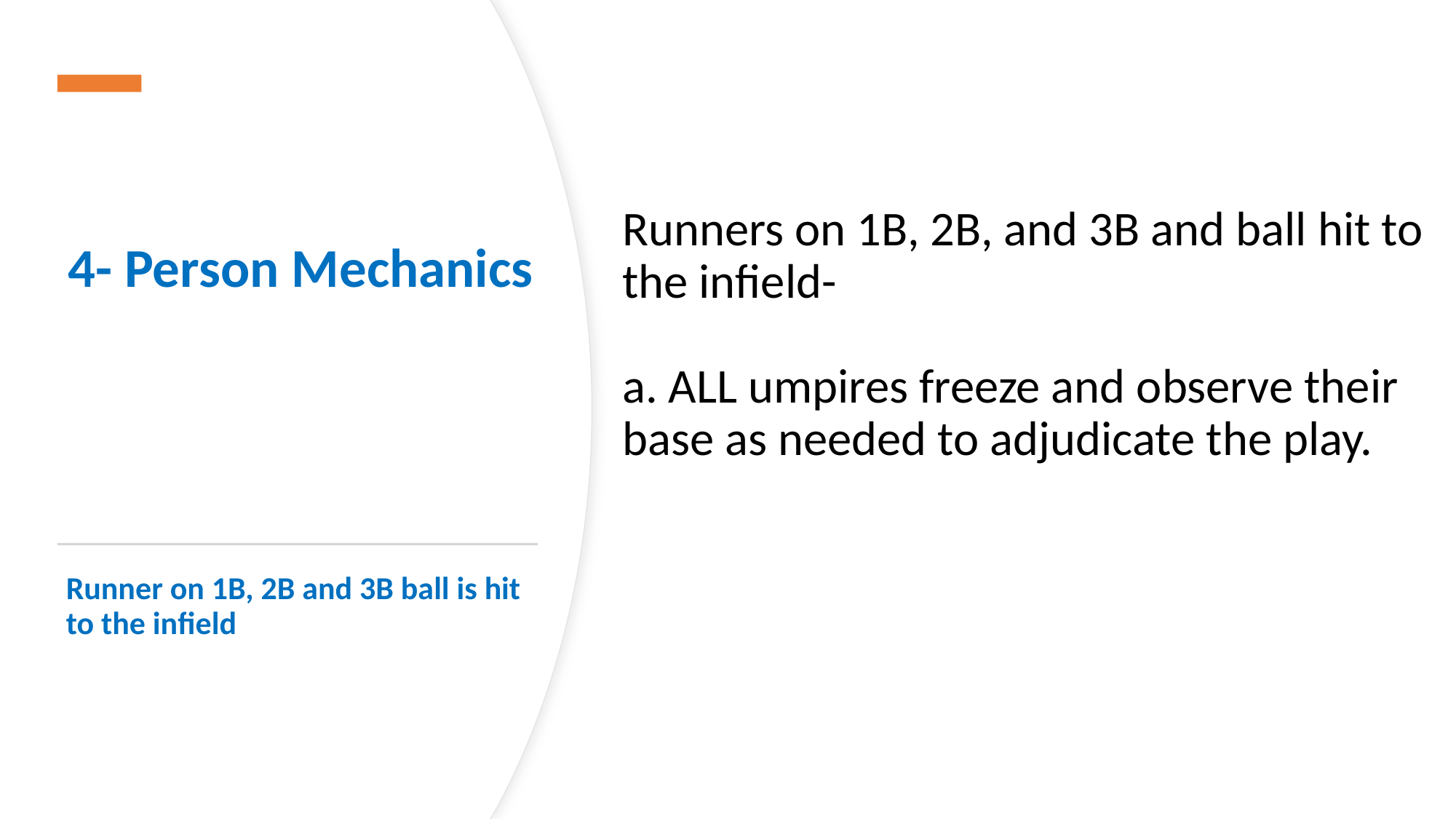

4- Person Mechanics
Runners on 1B, 2B, and 3B and ball hit to the infield-

a. ALL umpires freeze and observe their base as needed to adjudicate the play.

Runner on 1B, 2B and 3B ball is hit to the infield